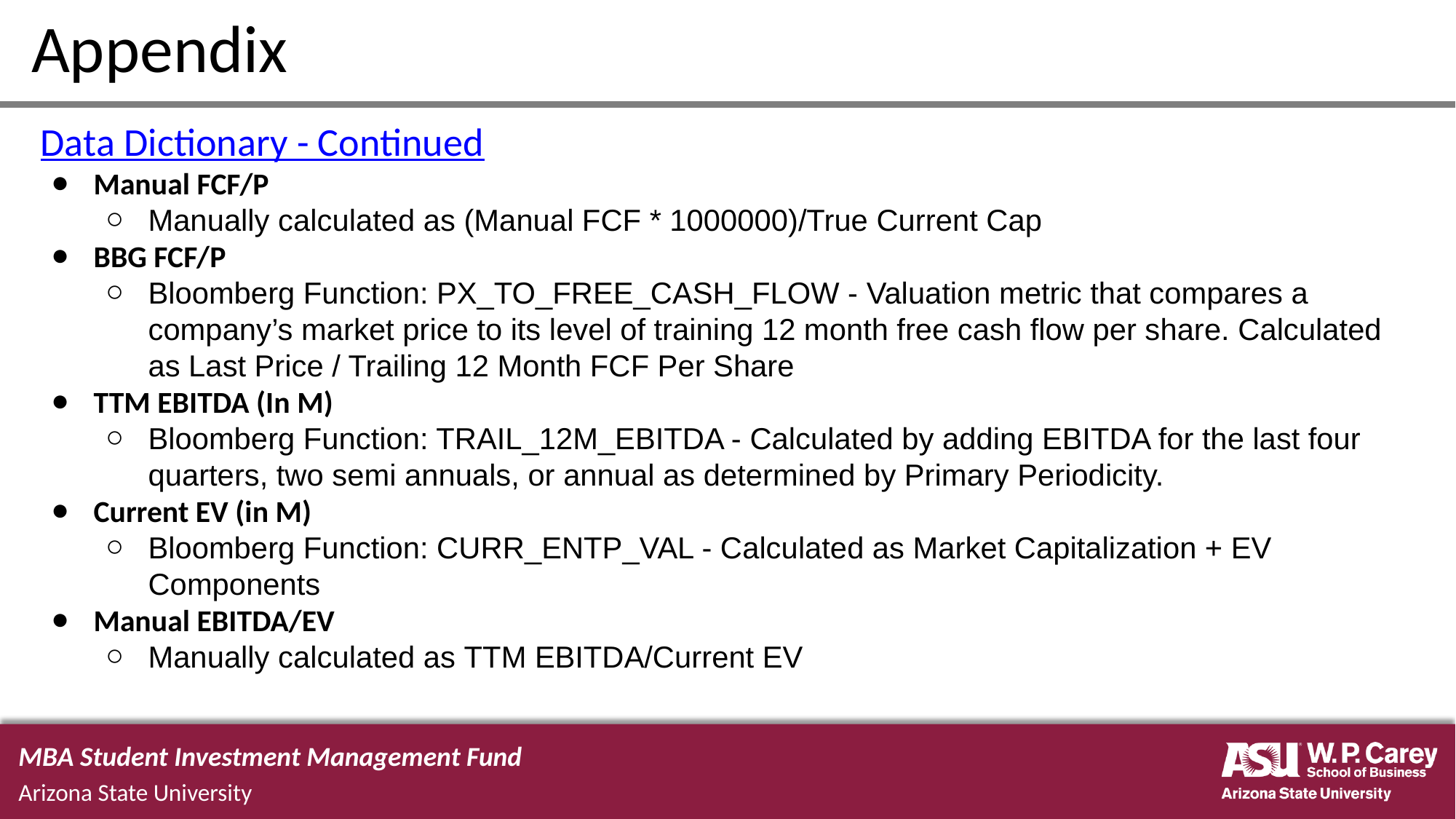

Appendix

# Data Dictionary - Continued
Manual FCF/P
Manually calculated as (Manual FCF * 1000000)/True Current Cap
BBG FCF/P
Bloomberg Function: PX_TO_FREE_CASH_FLOW - Valuation metric that compares a company’s market price to its level of training 12 month free cash flow per share. Calculated as Last Price / Trailing 12 Month FCF Per Share
TTM EBITDA (In M)
Bloomberg Function: TRAIL_12M_EBITDA - Calculated by adding EBITDA for the last four quarters, two semi annuals, or annual as determined by Primary Periodicity.
Current EV (in M)
Bloomberg Function: CURR_ENTP_VAL - Calculated as Market Capitalization + EV Components
Manual EBITDA/EV
Manually calculated as TTM EBITDA/Current EV

MBA Student Investment Management Fund

Arizona State University